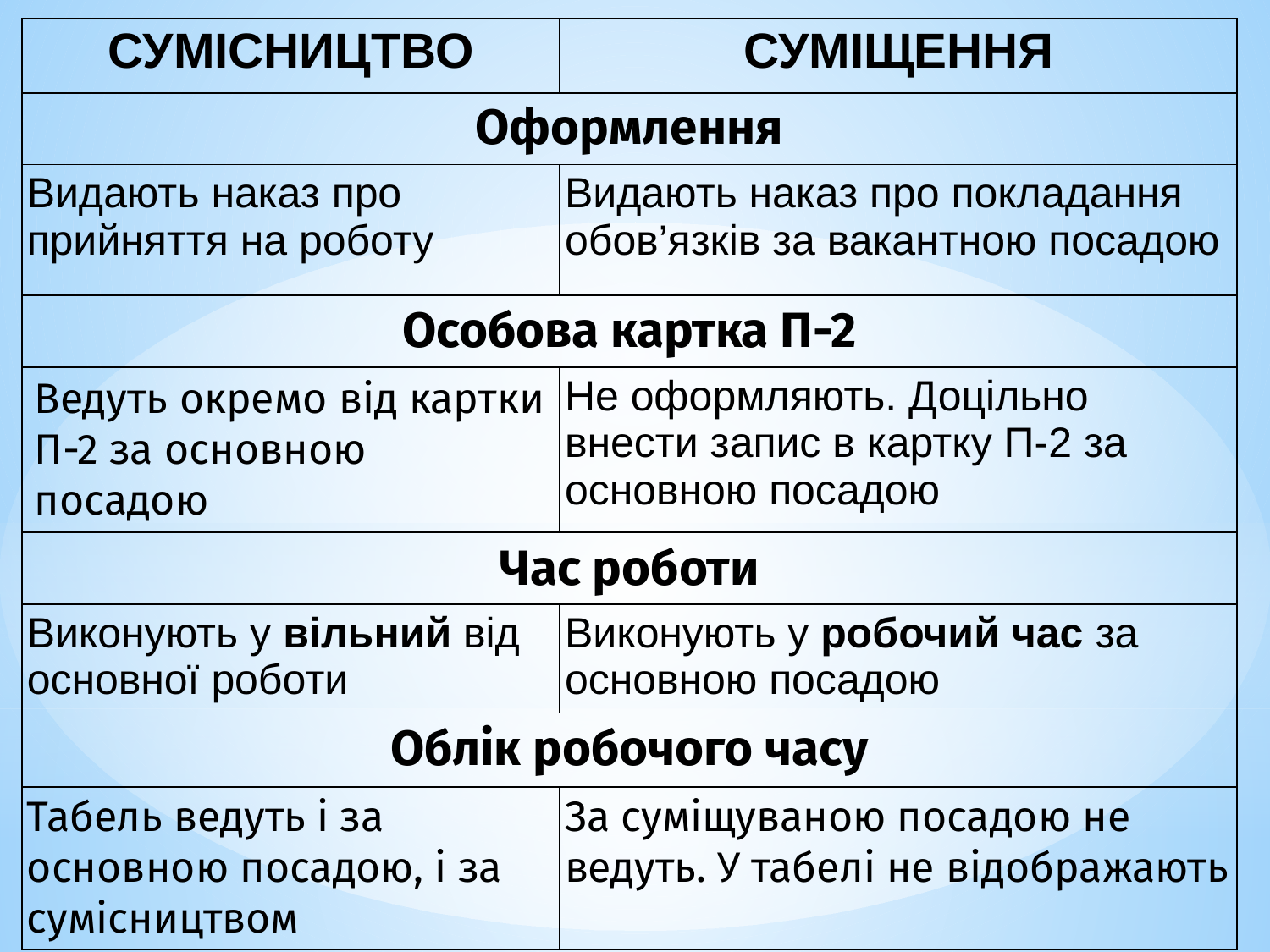

| СУМІСНИЦТВО | СУМІЩЕННЯ |
| --- | --- |
| Оформлення |  |
| Видають наказ про прийняття на роботу | Видають наказ про покладання обов’язків за вакантною посадою |
| Особова картка П-2 |  |
| Ведуть окремо від картки П-2 за основною посадою | Не оформляють. Доцільно внести запис в картку П-2 за основною посадою |
| Час роботи |  |
| Виконують у вільний від основної роботи | Виконують у робочий час за основною посадою |
| Облік робочого часу |  |
| Табель ведуть і за основною посадою, і за сумісництвом | За суміщуваною посадою не ведуть. У табелі не відображають |